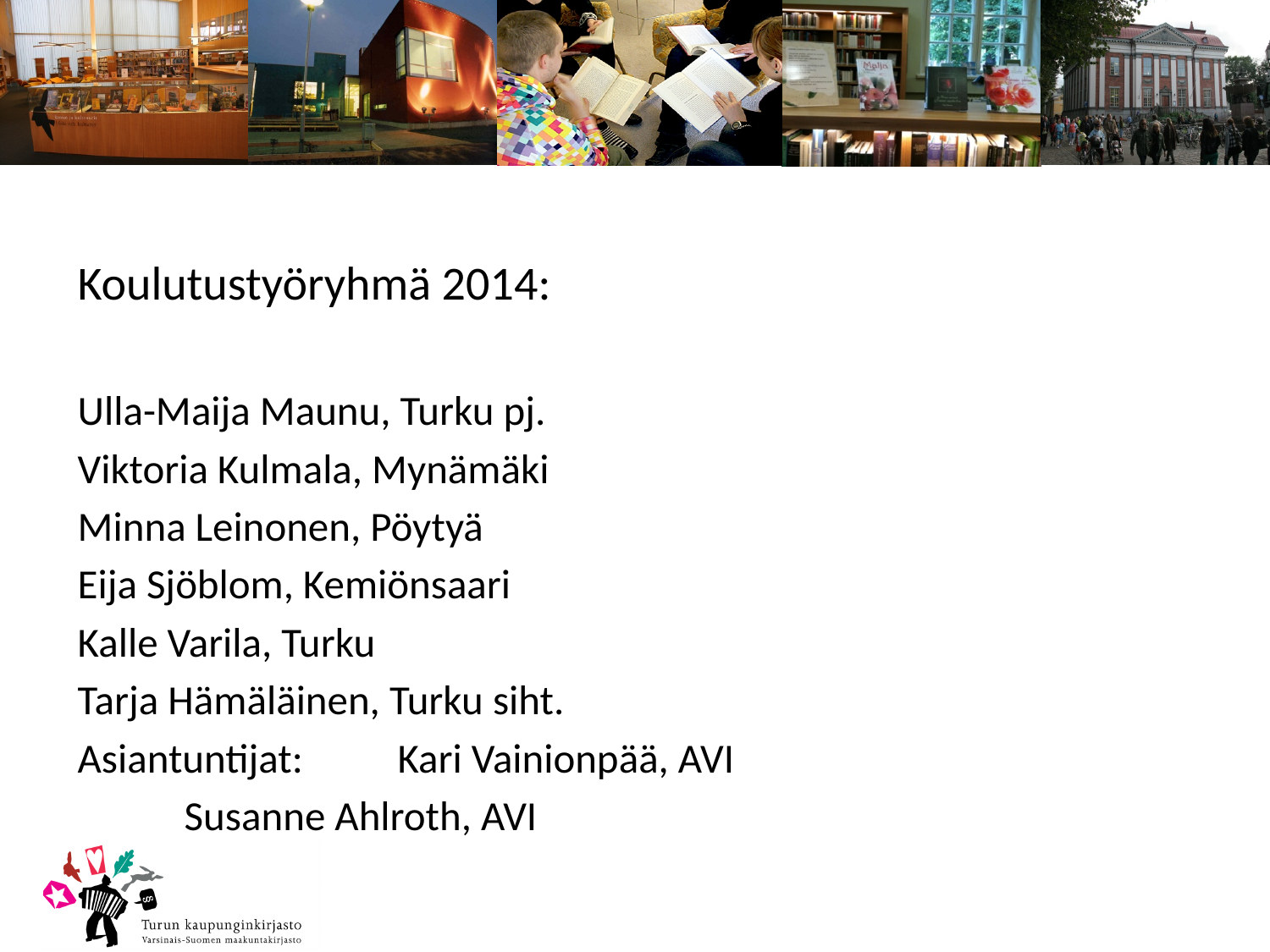

Koulutustyöryhmä 2014:

Ulla-Maija Maunu, Turku pj.
Viktoria Kulmala, Mynämäki
Minna Leinonen, Pöytyä
Eija Sjöblom, Kemiönsaari
Kalle Varila, Turku
Tarja Hämäläinen, Turku siht.
Asiantuntijat:  	Kari Vainionpää, AVI
			Susanne Ahlroth, AVI